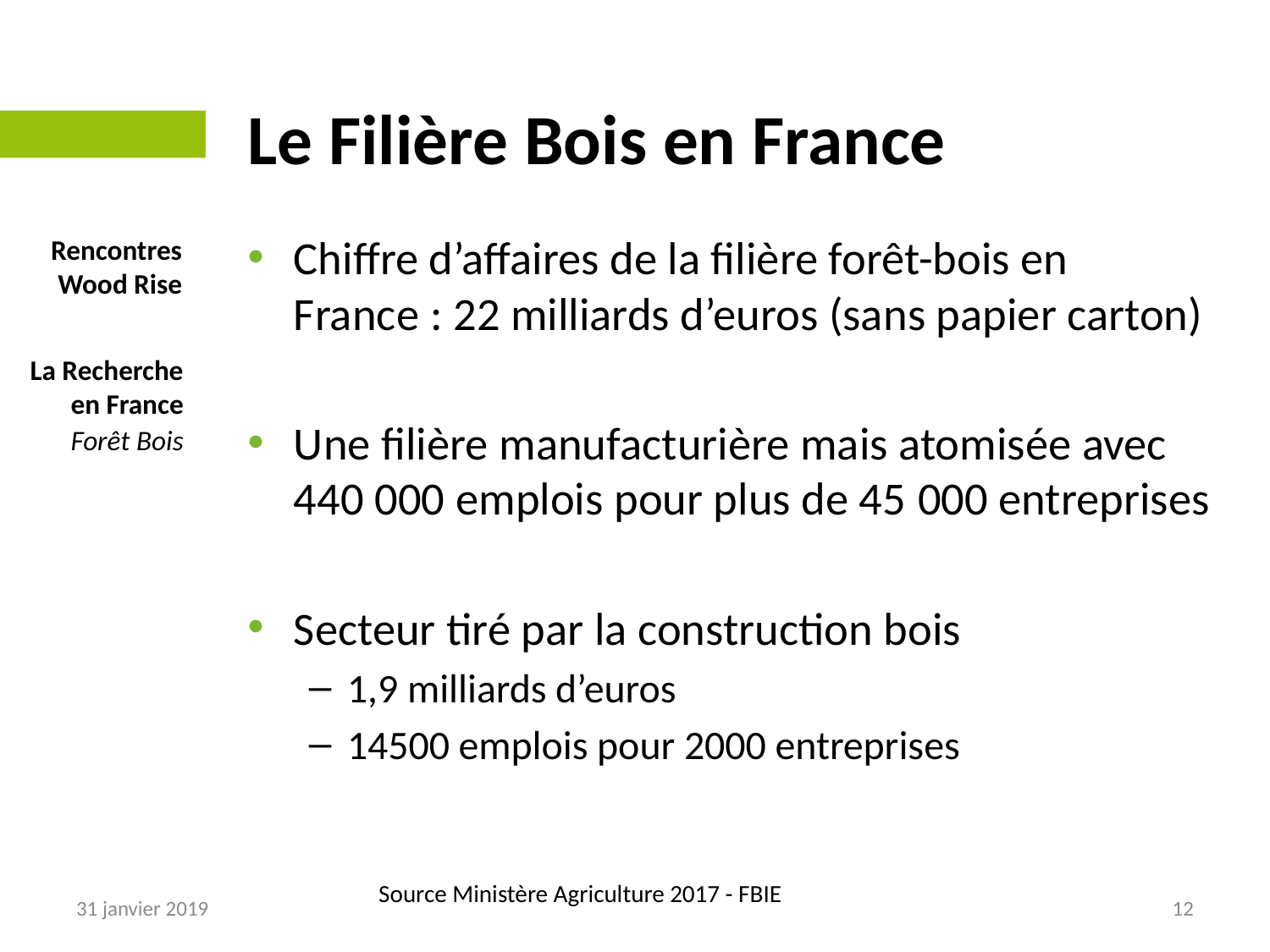

# Le Filière Bois en France
Chiffre d’affaires de la filière forêt-bois en France : 22 milliards d’euros (sans papier carton)

Une filière manufacturière mais atomisée avec 440 000 emplois pour plus de 45 000 entreprises

Secteur tiré par la construction bois
1,9 milliards d’euros
14500 emplois pour 2000 entreprises

Rencontres Wood Rise

La Recherche en France
Forêt Bois
Source Ministère Agriculture 2017 - FBIE
31 janvier 2019
12